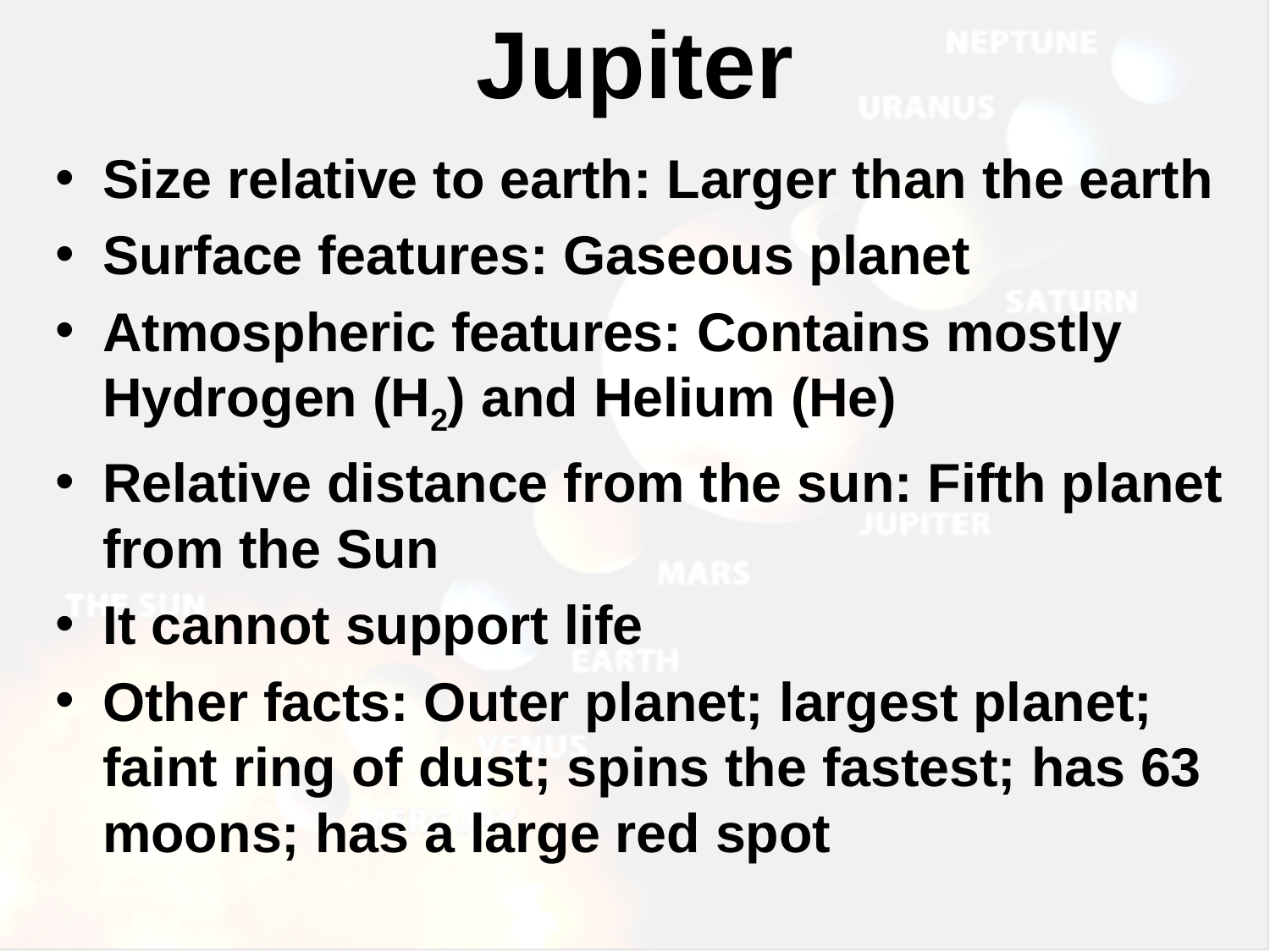

# Jupiter
Size relative to earth: Larger than the earth
Surface features: Gaseous planet
Atmospheric features: Contains mostly Hydrogen (H2) and Helium (He)
Relative distance from the sun: Fifth planet from the Sun
It cannot support life
Other facts: Outer planet; largest planet; faint ring of dust; spins the fastest; has 63 moons; has a large red spot